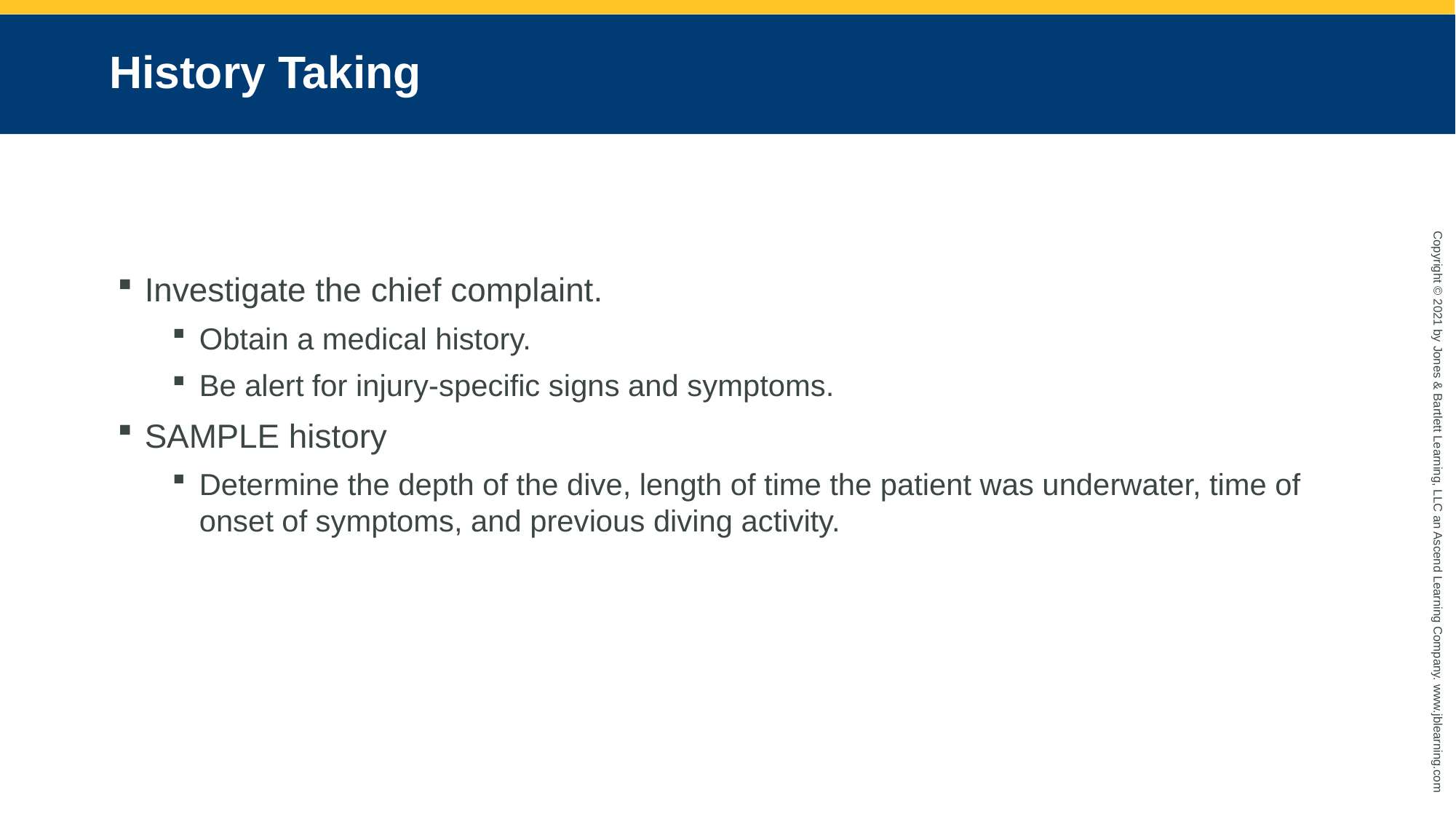

# History Taking
Investigate the chief complaint.
Obtain a medical history.
Be alert for injury-specific signs and symptoms.
SAMPLE history
Determine the depth of the dive, length of time the patient was underwater, time of onset of symptoms, and previous diving activity.